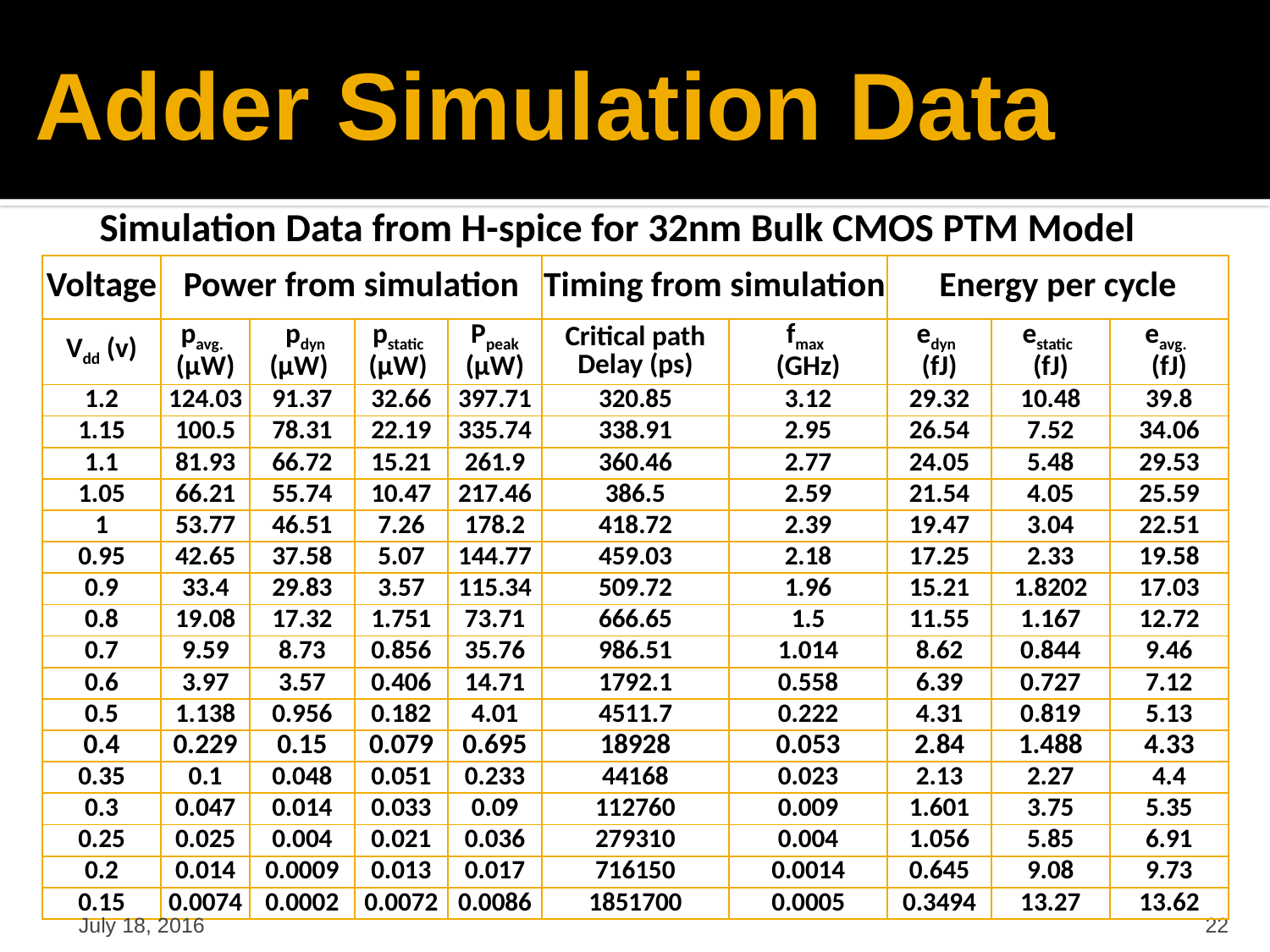

# Adder Simulation Data
Simulation Data from H-spice for 32nm Bulk CMOS PTM Model

| Voltage | Power from simulation |  |  |  | Timing from simulation |  | Energy per cycle |  |  |
| --- | --- | --- | --- | --- | --- | --- | --- | --- | --- |
| Vdd (v) | pavg. (µW) | pdyn (µW) | pstatic (µW) | Ppeak (µW) | Critical path Delay (ps) | fmax (GHz) | edyn (fJ) | estatic (fJ) | eavg. (fJ) |
| 1.2 | 124.03 | 91.37 | 32.66 | 397.71 | 320.85 | 3.12 | 29.32 | 10.48 | 39.8 |
| 1.15 | 100.5 | 78.31 | 22.19 | 335.74 | 338.91 | 2.95 | 26.54 | 7.52 | 34.06 |
| 1.1 | 81.93 | 66.72 | 15.21 | 261.9 | 360.46 | 2.77 | 24.05 | 5.48 | 29.53 |
| 1.05 | 66.21 | 55.74 | 10.47 | 217.46 | 386.5 | 2.59 | 21.54 | 4.05 | 25.59 |
| 1 | 53.77 | 46.51 | 7.26 | 178.2 | 418.72 | 2.39 | 19.47 | 3.04 | 22.51 |
| 0.95 | 42.65 | 37.58 | 5.07 | 144.77 | 459.03 | 2.18 | 17.25 | 2.33 | 19.58 |
| 0.9 | 33.4 | 29.83 | 3.57 | 115.34 | 509.72 | 1.96 | 15.21 | 1.8202 | 17.03 |
| 0.8 | 19.08 | 17.32 | 1.751 | 73.71 | 666.65 | 1.5 | 11.55 | 1.167 | 12.72 |
| 0.7 | 9.59 | 8.73 | 0.856 | 35.76 | 986.51 | 1.014 | 8.62 | 0.844 | 9.46 |
| 0.6 | 3.97 | 3.57 | 0.406 | 14.71 | 1792.1 | 0.558 | 6.39 | 0.727 | 7.12 |
| 0.5 | 1.138 | 0.956 | 0.182 | 4.01 | 4511.7 | 0.222 | 4.31 | 0.819 | 5.13 |
| 0.4 | 0.229 | 0.15 | 0.079 | 0.695 | 18928 | 0.053 | 2.84 | 1.488 | 4.33 |
| 0.35 | 0.1 | 0.048 | 0.051 | 0.233 | 44168 | 0.023 | 2.13 | 2.27 | 4.4 |
| 0.3 | 0.047 | 0.014 | 0.033 | 0.09 | 112760 | 0.009 | 1.601 | 3.75 | 5.35 |
| 0.25 | 0.025 | 0.004 | 0.021 | 0.036 | 279310 | 0.004 | 1.056 | 5.85 | 6.91 |
| 0.2 | 0.014 | 0.0009 | 0.013 | 0.017 | 716150 | 0.0014 | 0.645 | 9.08 | 9.73 |
| 0.15 | 0.0074 | 0.0002 | 0.0072 | 0.0086 | 1851700 | 0.0005 | 0.3494 | 13.27 | 13.62 |
July 18, 2016
22